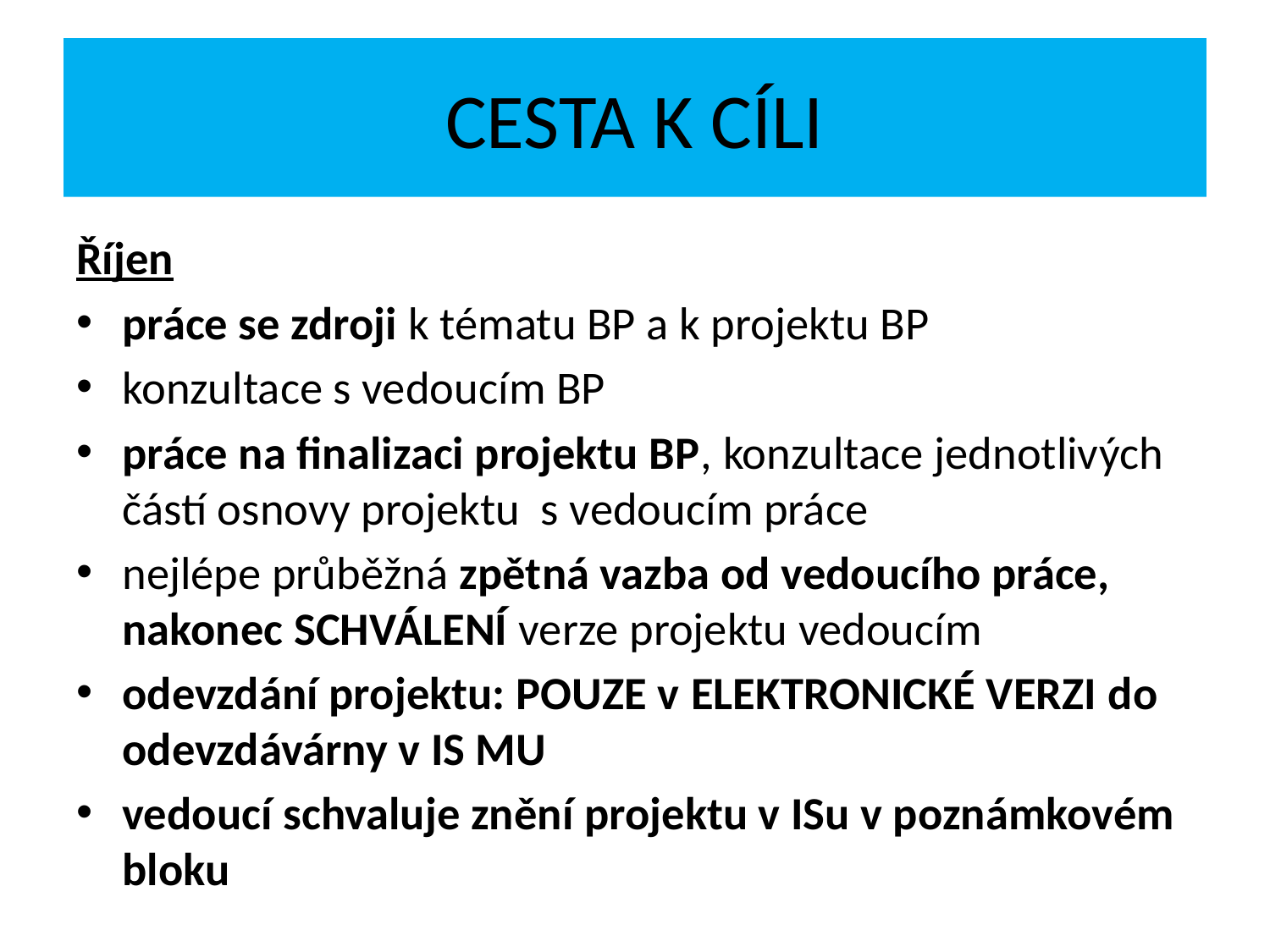

# Cesta k cíli
Říjen
práce se zdroji k tématu BP a k projektu BP
konzultace s vedoucím BP
práce na finalizaci projektu BP, konzultace jednotlivých  částí osnovy projektu  s vedoucím práce
nejlépe průběžná zpětná vazba od vedoucího práce, nakonec SCHVÁLENÍ verze projektu vedoucím
odevzdání projektu: POUZE v elektronické verzi do odevzdávárny v IS MU
vedoucí schvaluje znění projektu v ISu v poznámkovém bloku